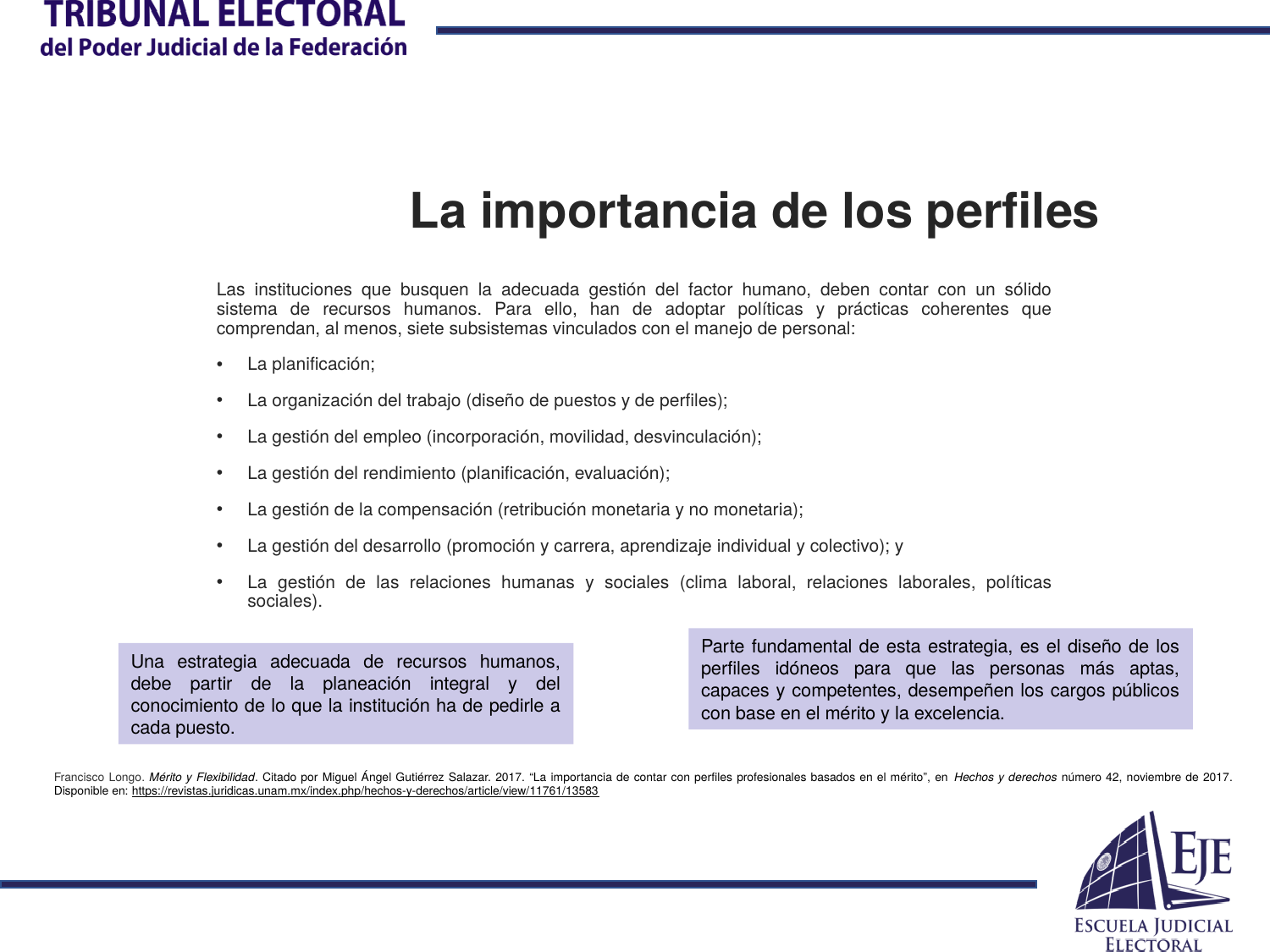

# La importancia de los perfiles
Las instituciones que busquen la adecuada gestión del factor humano, deben contar con un sólido sistema de recursos humanos. Para ello, han de adoptar políticas y prácticas coherentes que comprendan, al menos, siete subsistemas vinculados con el manejo de personal:
La planificación;
La organización del trabajo (diseño de puestos y de perfiles);
La gestión del empleo (incorporación, movilidad, desvinculación);
La gestión del rendimiento (planificación, evaluación);
La gestión de la compensación (retribución monetaria y no monetaria);
La gestión del desarrollo (promoción y carrera, aprendizaje individual y colectivo); y
La gestión de las relaciones humanas y sociales (clima laboral, relaciones laborales, políticas sociales).

Parte fundamental de esta estrategia, es el diseño de los perfiles idóneos para que las personas más aptas, capaces y competentes, desempeñen los cargos públicos con base en el mérito y la excelencia.
Una estrategia adecuada de recursos humanos, debe partir de la planeación integral y del conocimiento de lo que la institución ha de pedirle a cada puesto.
Francisco Longo. Mérito y Flexibilidad. Citado por Miguel Ángel Gutiérrez Salazar. 2017. “La importancia de contar con perfiles profesionales basados en el mérito”, en Hechos y derechos número 42, noviembre de 2017. Disponible en: https://revistas.juridicas.unam.mx/index.php/hechos-y-derechos/article/view/11761/13583